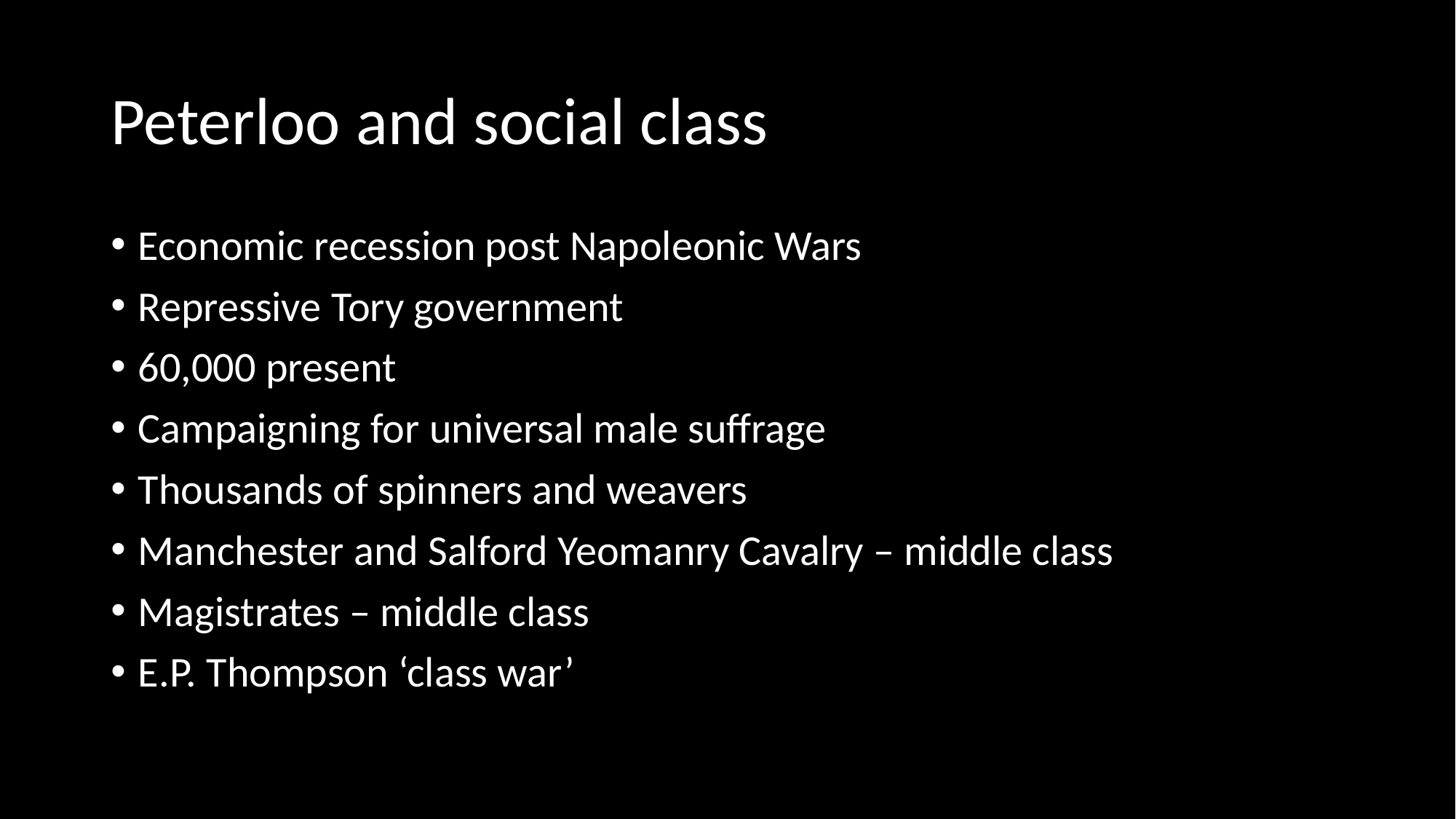

# Peterloo and social class
Economic recession post Napoleonic Wars
Repressive Tory government
60,000 present
Campaigning for universal male suffrage
Thousands of spinners and weavers
Manchester and Salford Yeomanry Cavalry – middle class
Magistrates – middle class
E.P. Thompson ‘class war’